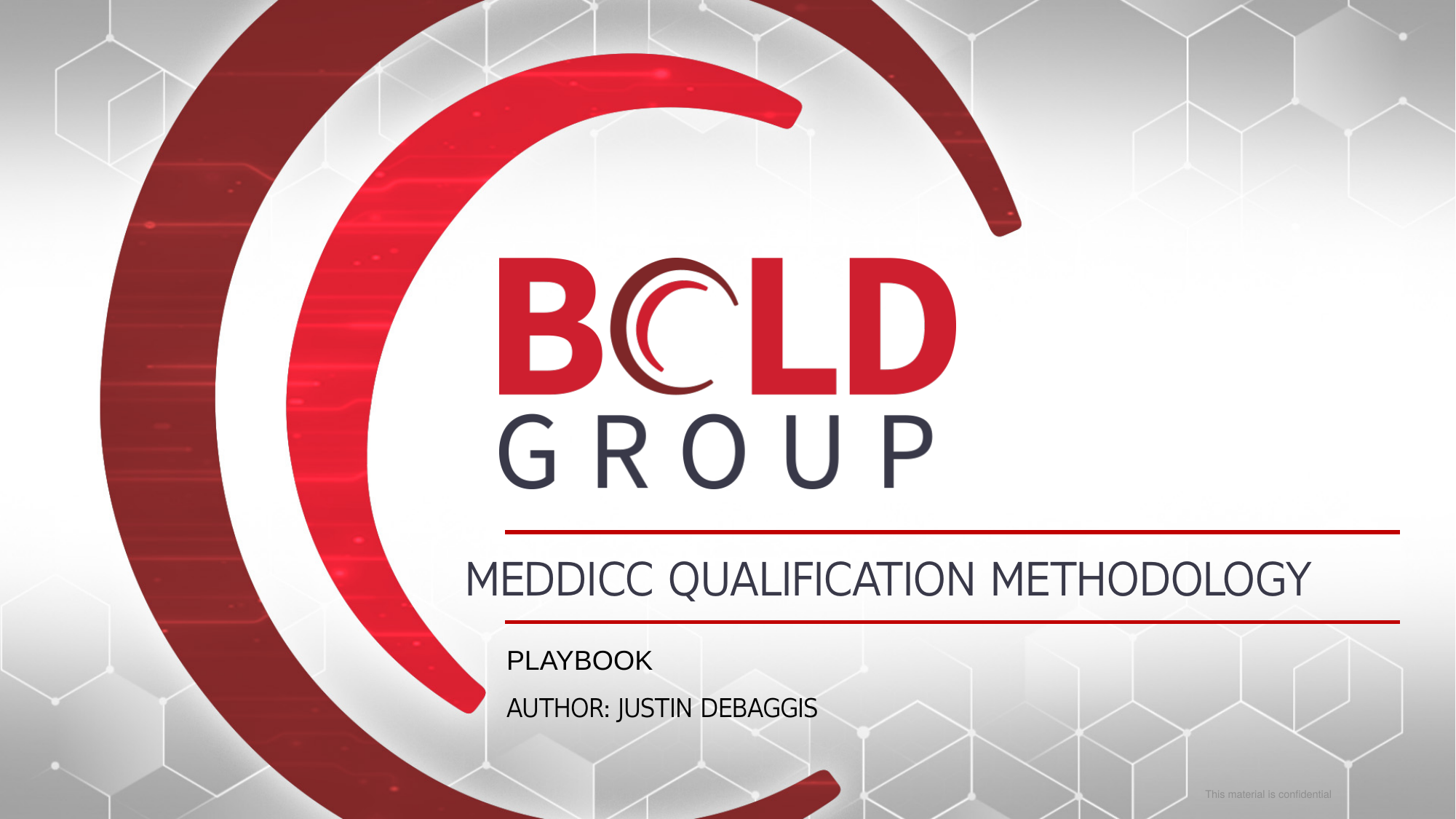

# MEDDICC QUALIFICATION METHODOLOGY
PLAYBOOK
Author: Justin DeBaggis